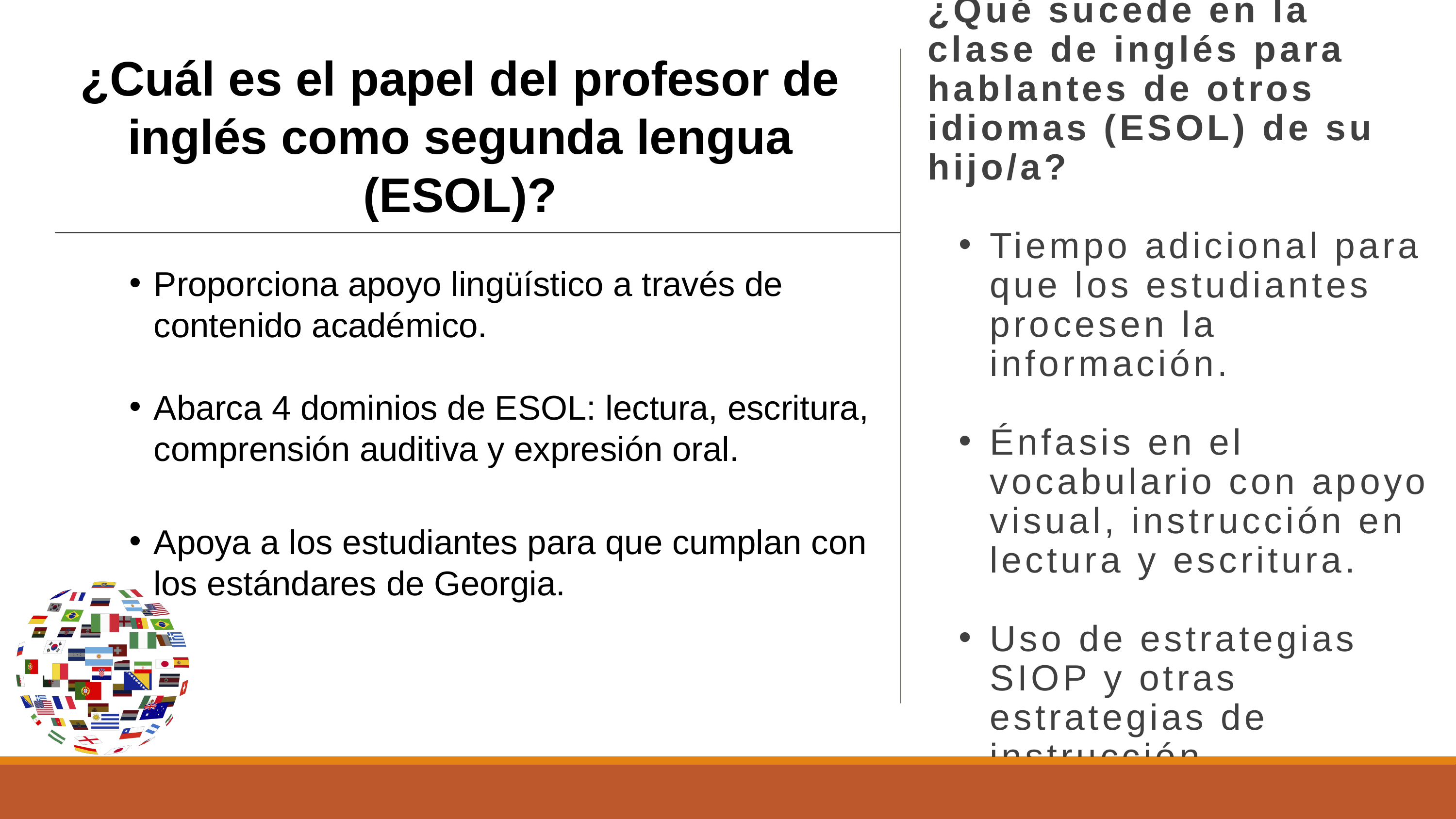

¿Qué sucede en la clase de inglés para hablantes de otros idiomas (ESOL) de su hijo/a?

Tiempo adicional para que los estudiantes procesen la información.

Énfasis en el vocabulario con apoyo visual, instrucción en lectura y escritura.

Uso de estrategias SIOP y otras estrategias de instrucción.
¿Cuál es el papel del profesor de inglés como segunda lengua (ESOL)?

Proporciona apoyo lingüístico a través de contenido académico.

Abarca 4 dominios de ESOL: lectura, escritura, comprensión auditiva y expresión oral.

Apoya a los estudiantes para que cumplan con los estándares de Georgia.